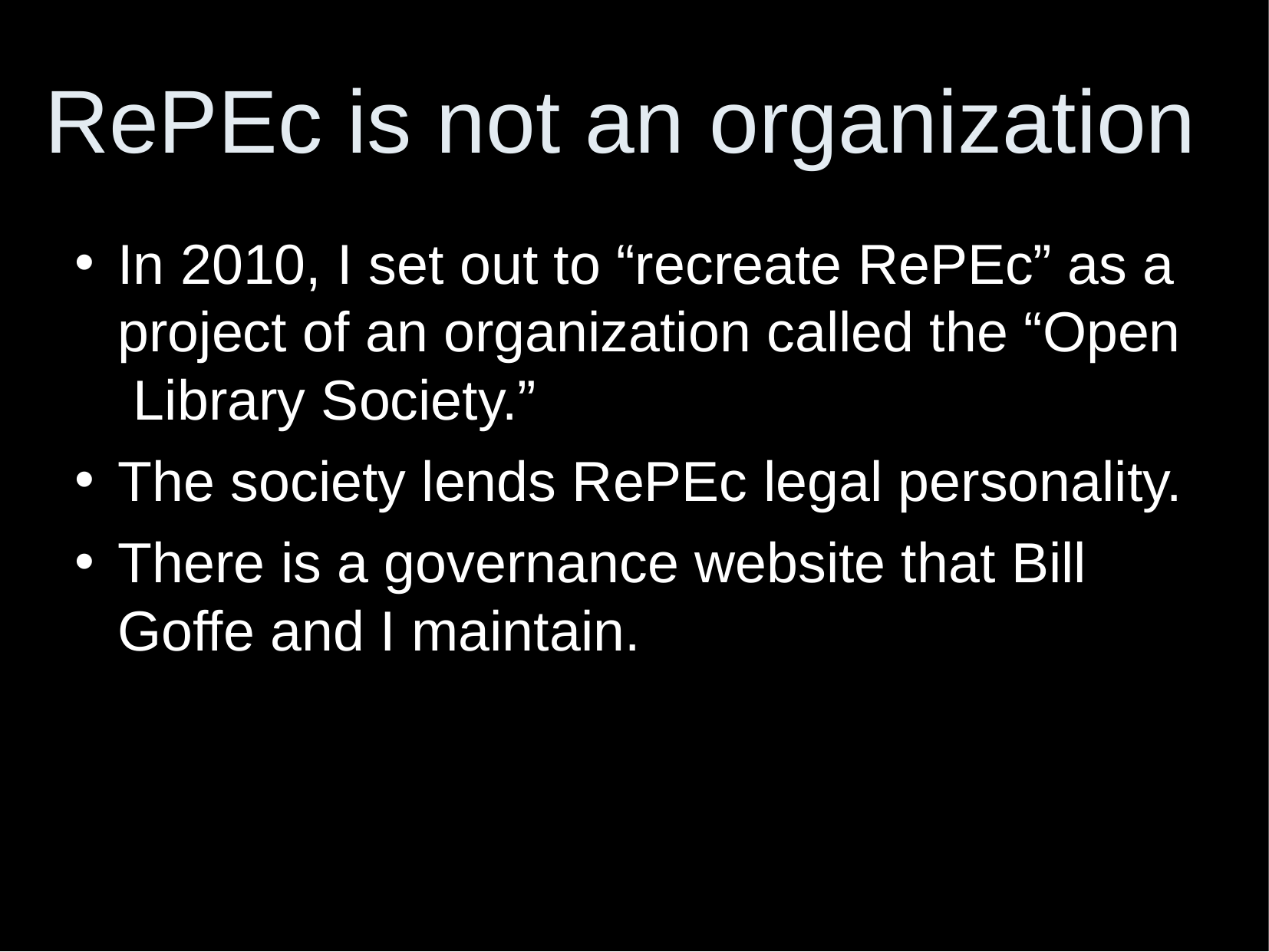

RePEc is not an organization
In 2010, I set out to “recreate RePEc” as a project of an organization called the “Open  Library Society.”
The society lends RePEc legal personality.
There is a governance website that Bill Goffe and I maintain.